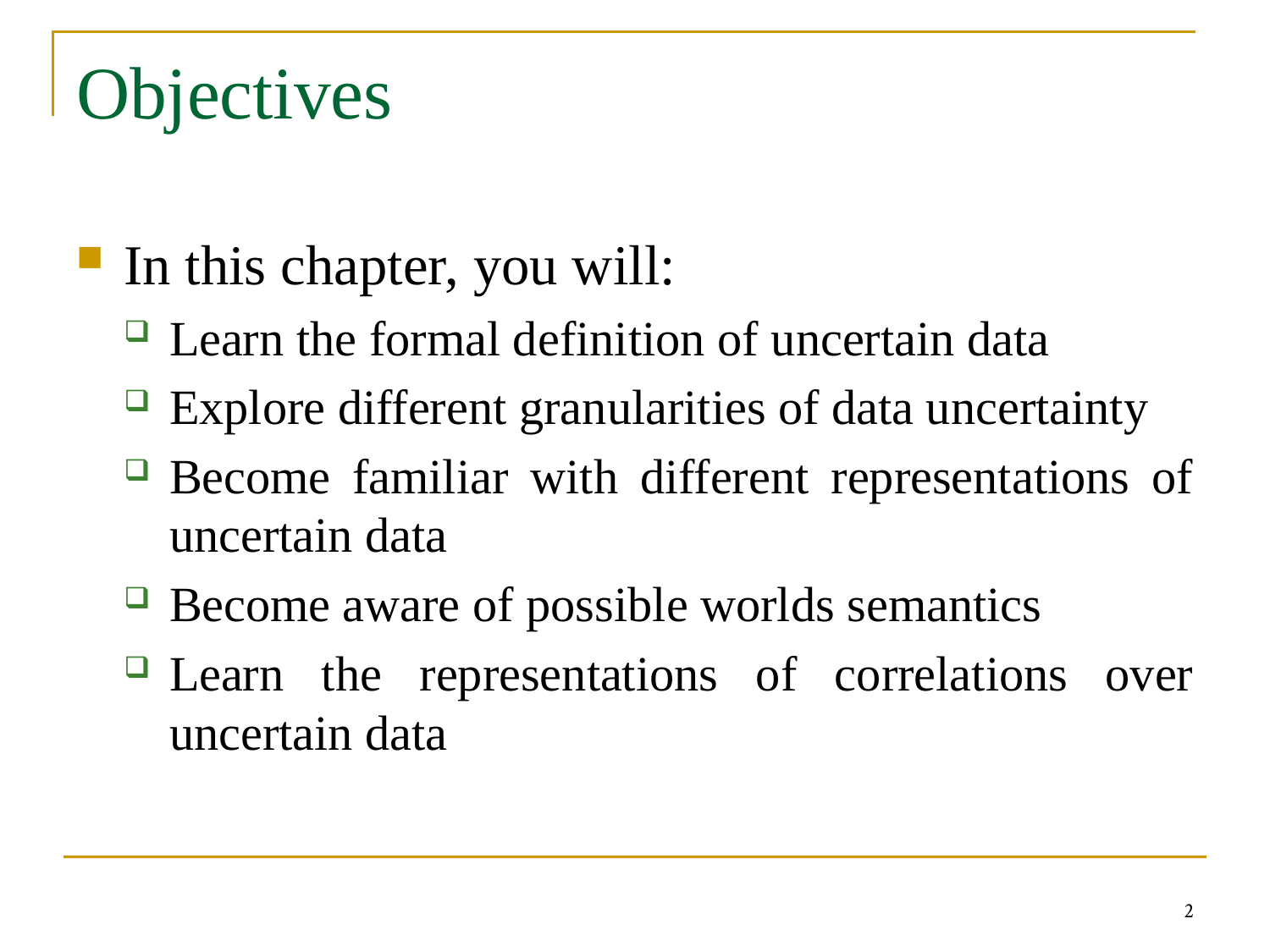

# Objectives
In this chapter, you will:
Learn the formal definition of uncertain data
Explore different granularities of data uncertainty
Become familiar with different representations of uncertain data
Become aware of possible worlds semantics
Learn the representations of correlations over uncertain data
2